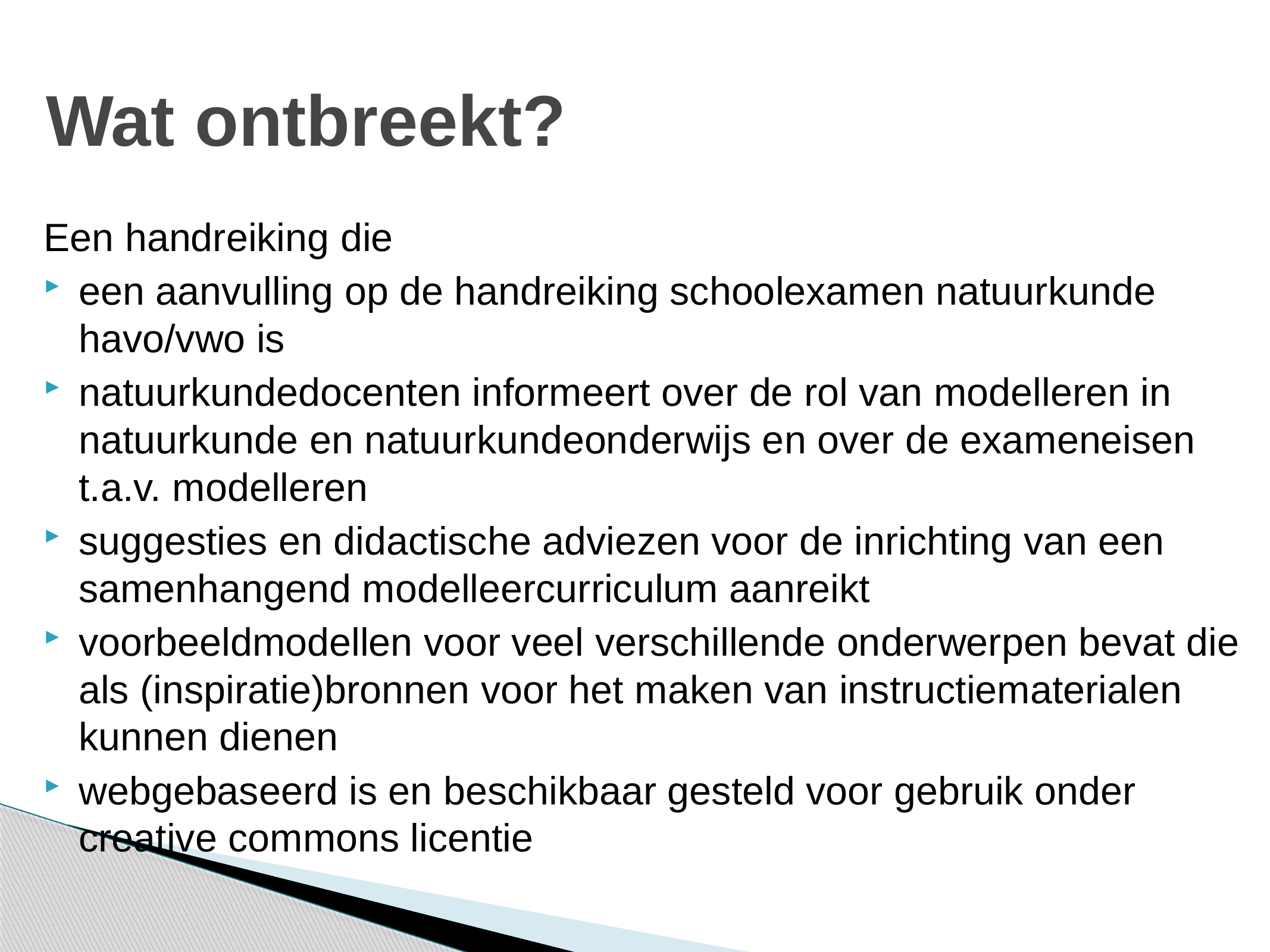

# Wat ontbreekt?
Een handreiking die
een aanvulling op de handreiking schoolexamen natuurkunde havo/vwo is
natuurkundedocenten informeert over de rol van modelleren in natuurkunde en natuurkundeonderwijs en over de exameneisen t.a.v. modelleren
suggesties en didactische adviezen voor de inrichting van een samenhangend modelleercurriculum aanreikt
voorbeeldmodellen voor veel verschillende onderwerpen bevat die als (inspiratie)bronnen voor het maken van instructiematerialen kunnen dienen
webgebaseerd is en beschikbaar gesteld voor gebruik onder creative commons licentie